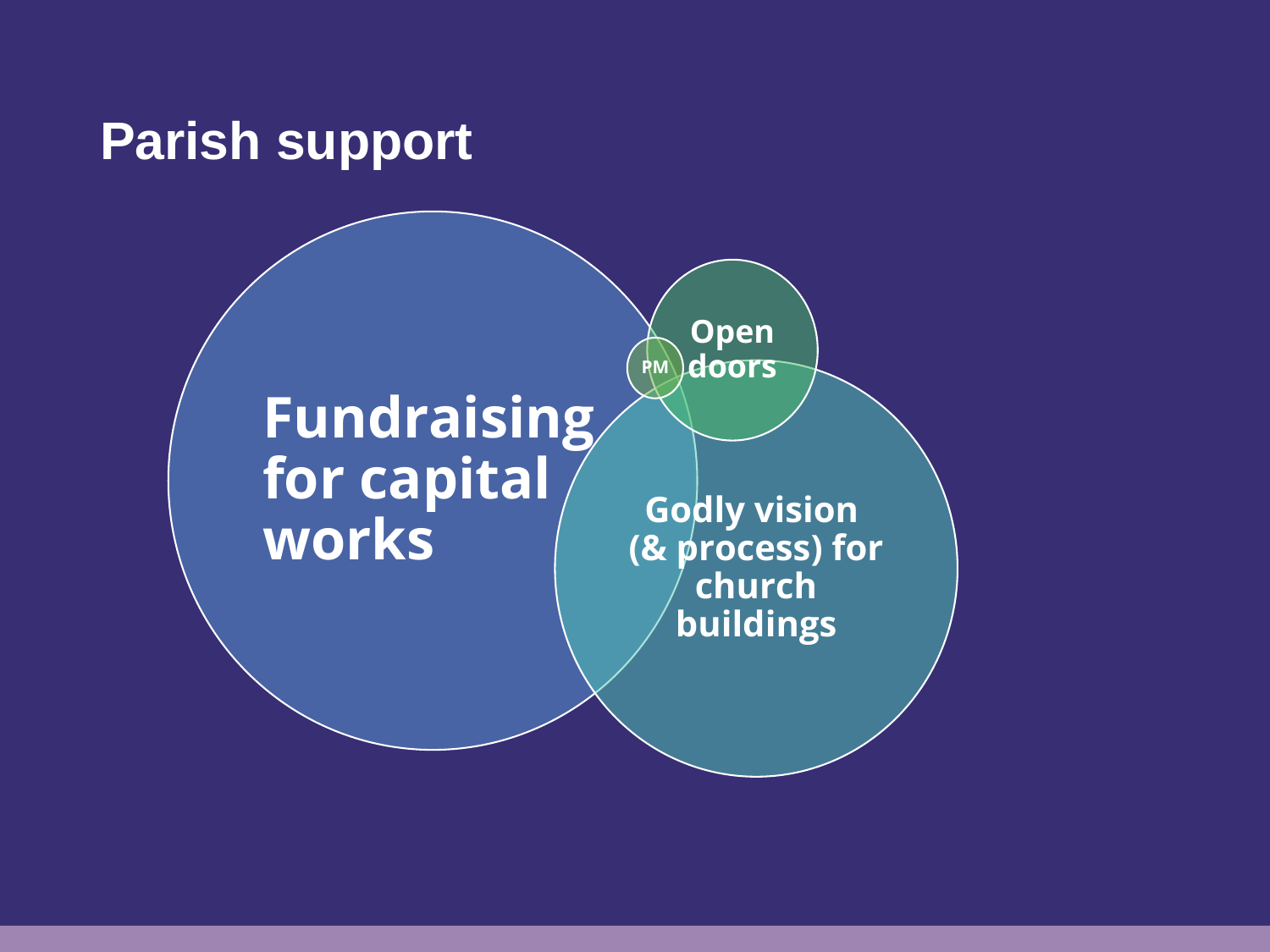

# Parish support

Fundraising for capital works
Godly vision  (& process) for church buildings
Open doors
PM